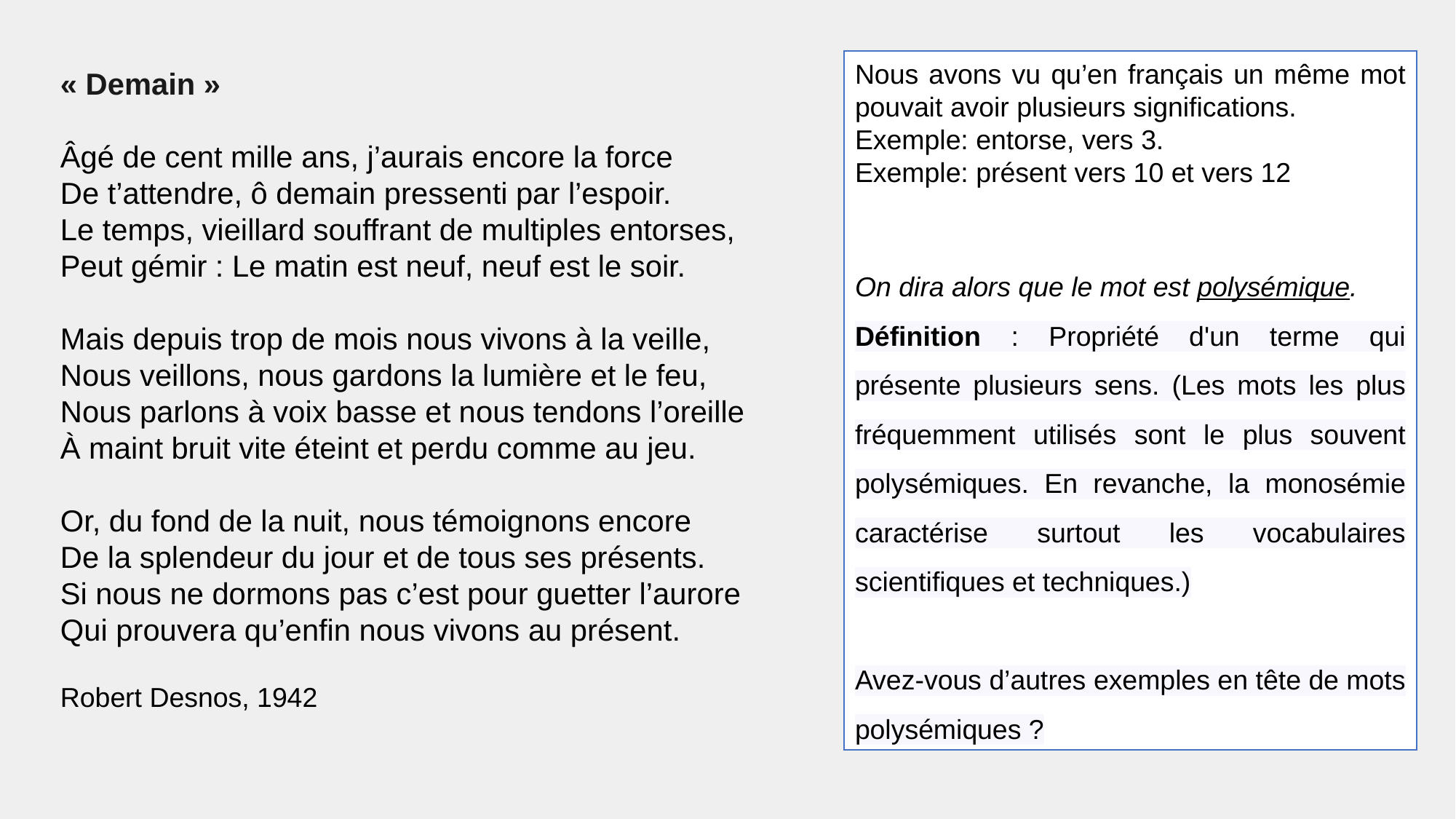

Nous avons vu qu’en français un même mot pouvait avoir plusieurs significations.
Exemple: entorse, vers 3.
Exemple: présent vers 10 et vers 12

On dira alors que le mot est polysémique.
Définition : Propriété d'un terme qui présente plusieurs sens. (Les mots les plus fréquemment utilisés sont le plus souvent polysémiques. En revanche, la monosémie caractérise surtout les vocabulaires scientifiques et techniques.)

Avez-vous d’autres exemples en tête de mots polysémiques ?

« Demain »

Âgé de cent mille ans, j’aurais encore la force
De t’attendre, ô demain pressenti par l’espoir.
Le temps, vieillard souffrant de multiples entorses,
Peut gémir : Le matin est neuf, neuf est le soir.
Mais depuis trop de mois nous vivons à la veille,
Nous veillons, nous gardons la lumière et le feu,
Nous parlons à voix basse et nous tendons l’oreille
À maint bruit vite éteint et perdu comme au jeu.
Or, du fond de la nuit, nous témoignons encore
De la splendeur du jour et de tous ses présents.
Si nous ne dormons pas c’est pour guetter l’aurore
Qui prouvera qu’enfin nous vivons au présent.

Robert Desnos, 1942